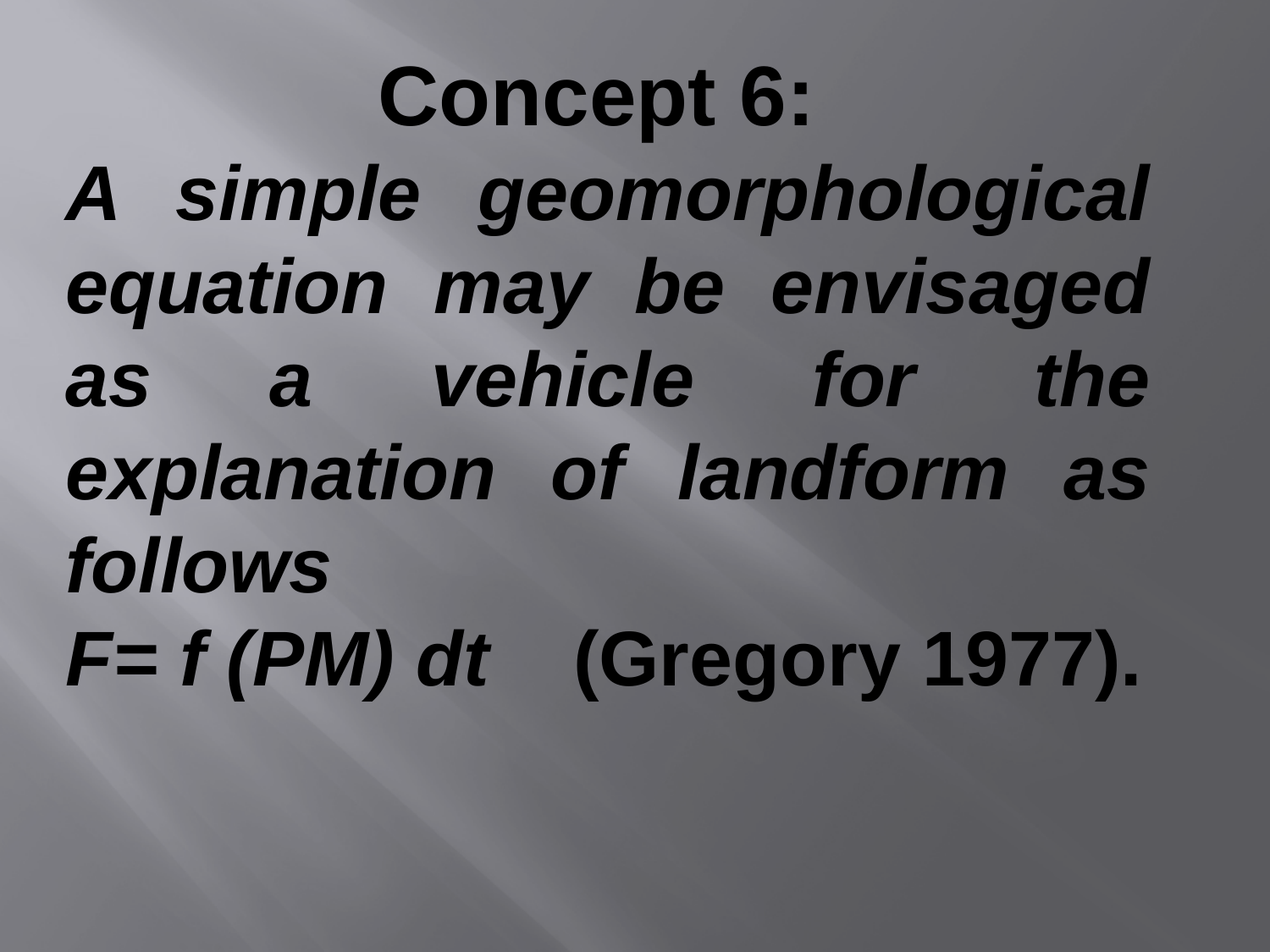

Concept 6:
A simple geomorphological equation may be envisaged as a vehicle for the explanation of landform as follows
F= f (PM) dt	(Gregory 1977).